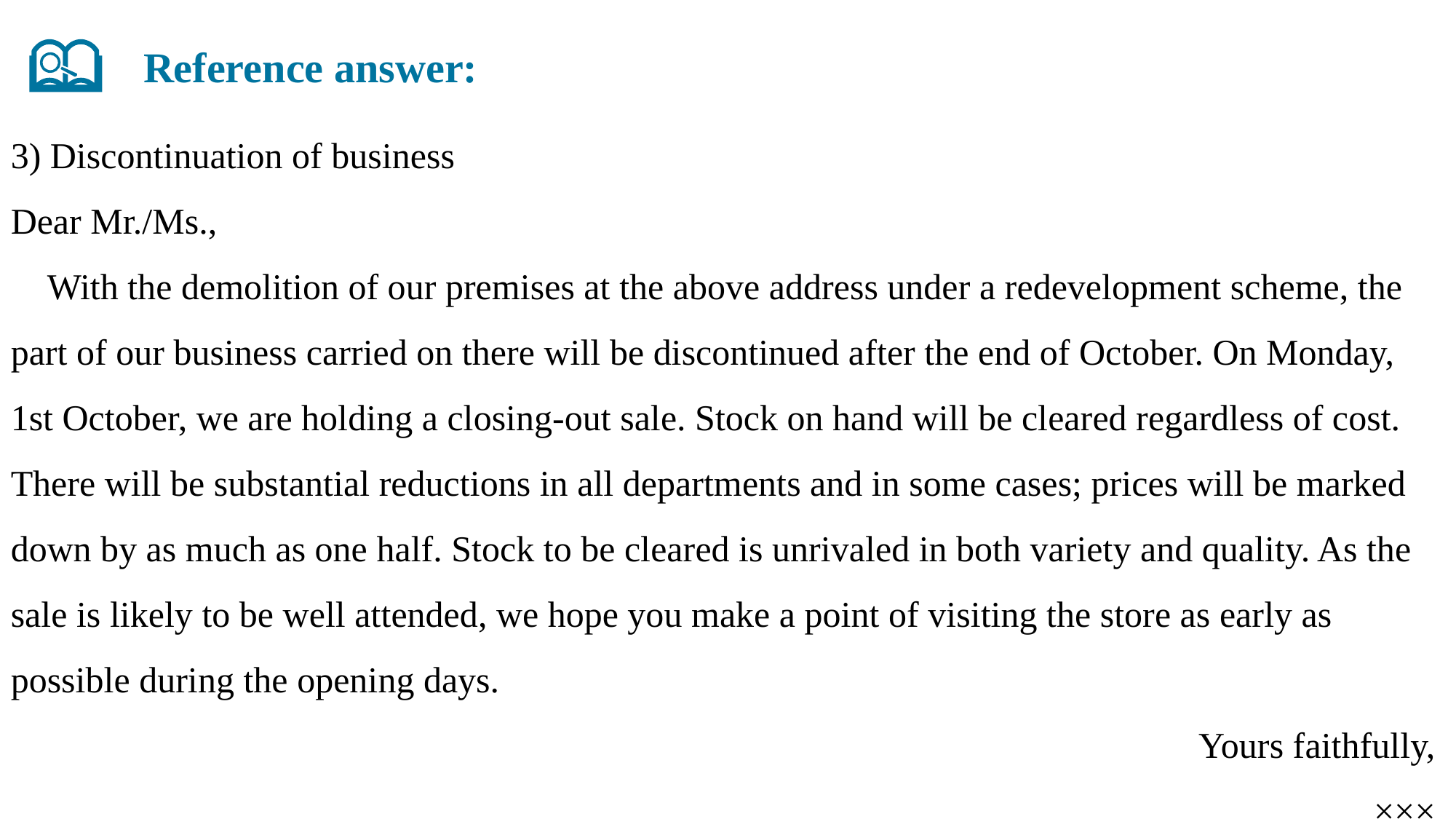

Reference answer:
3) Discontinuation of business
Dear Mr./Ms.,
    With the demolition of our premises at the above address under a redevelopment scheme, the part of our business carried on there will be discontinued after the end of October. On Monday, 1st October, we are holding a closing-out sale. Stock on hand will be cleared regardless of cost. There will be substantial reductions in all departments and in some cases; prices will be marked down by as much as one half. Stock to be cleared is unrivaled in both variety and quality. As the sale is likely to be well attended, we hope you make a point of visiting the store as early as possible during the opening days.
Yours faithfully,
×××